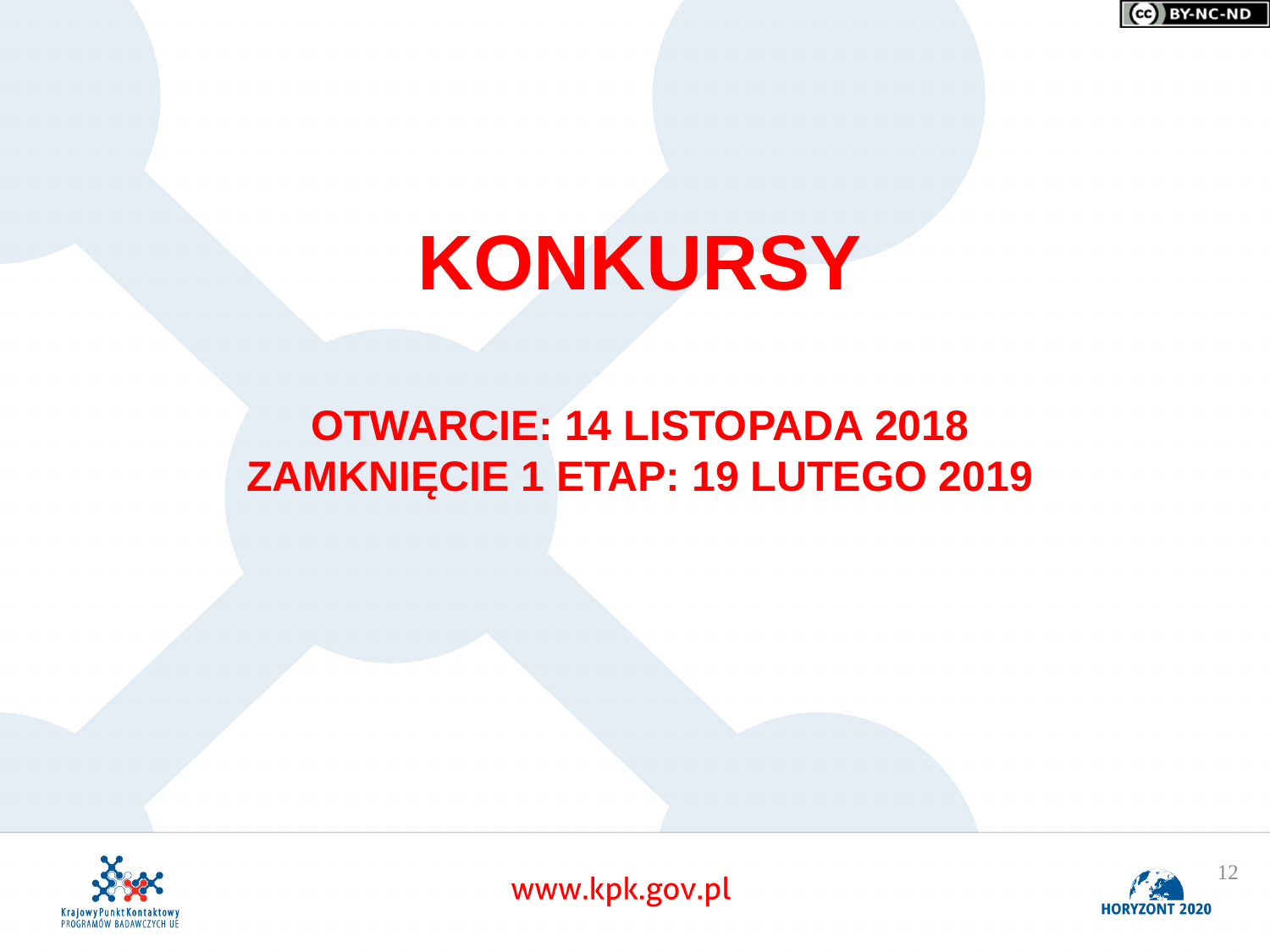

KONKURSY

OTWARCIE: 14 LISTOPADA 2018
ZAMKNIĘCIE 1 ETAP: 19 LUTEGO 2019
12